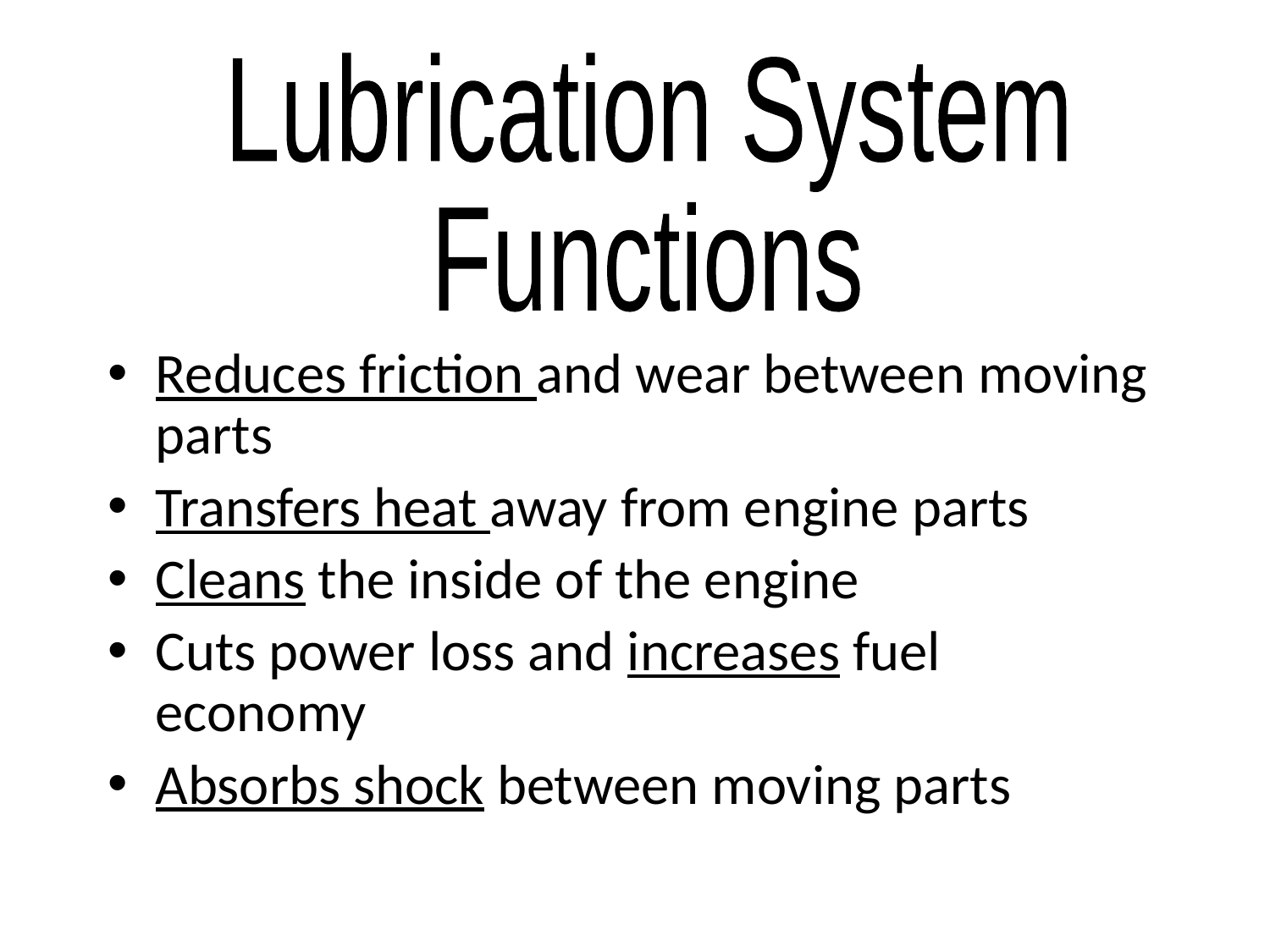

Lubrication System
Functions
Reduces friction and wear between moving parts
Transfers heat away from engine parts
Cleans the inside of the engine
Cuts power loss and increases fuel economy
Absorbs shock between moving parts